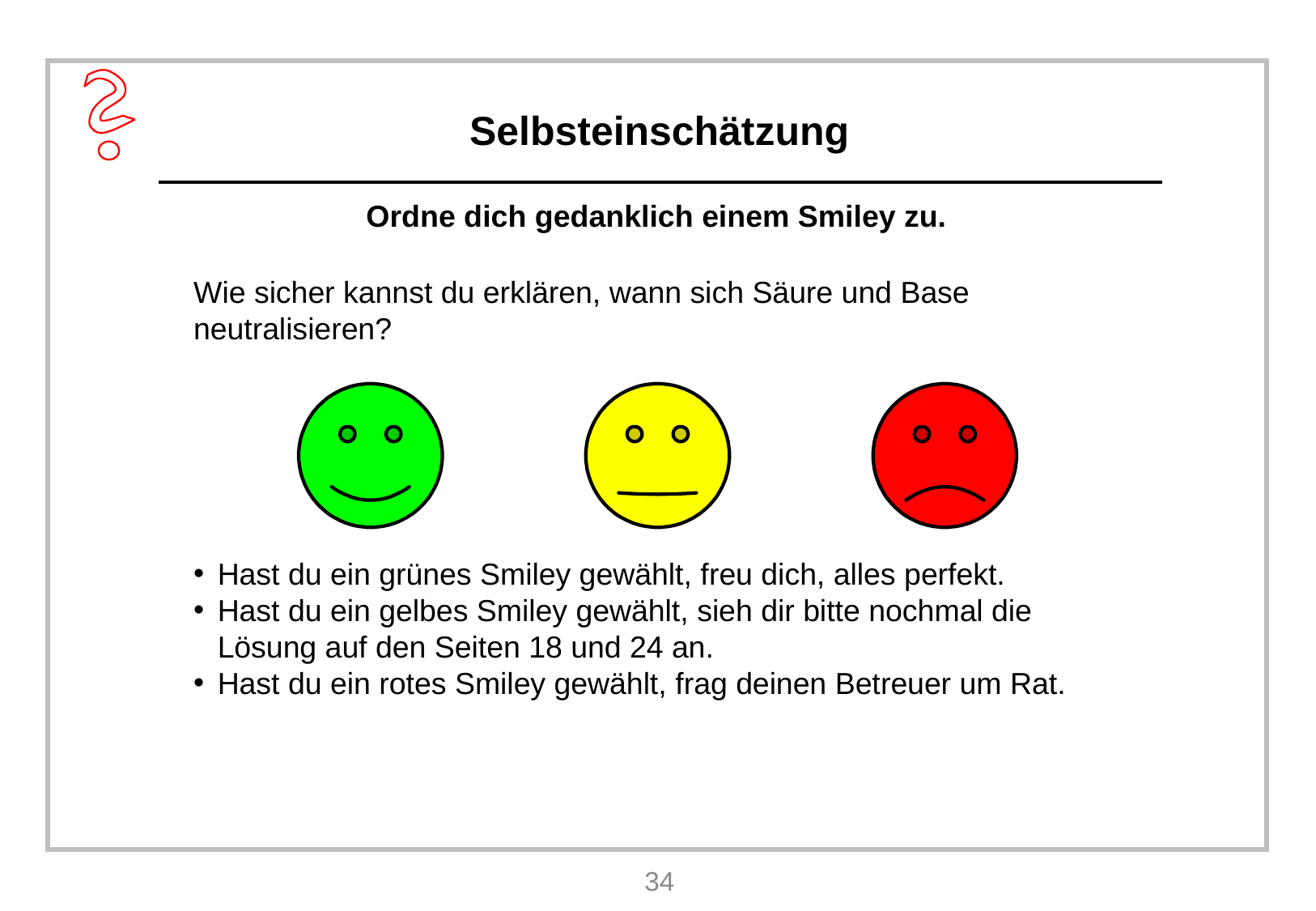

# Selbsteinschätzung
Wie sicher kannst du erklären, wann sich Säure und Base neutralisieren?
Hast du ein grünes Smiley gewählt, freu dich, alles perfekt.
Hast du ein gelbes Smiley gewählt, sieh dir bitte nochmal die Lösung auf den Seiten 18 und 24 an.
Hast du ein rotes Smiley gewählt, frag deinen Betreuer um Rat.
34